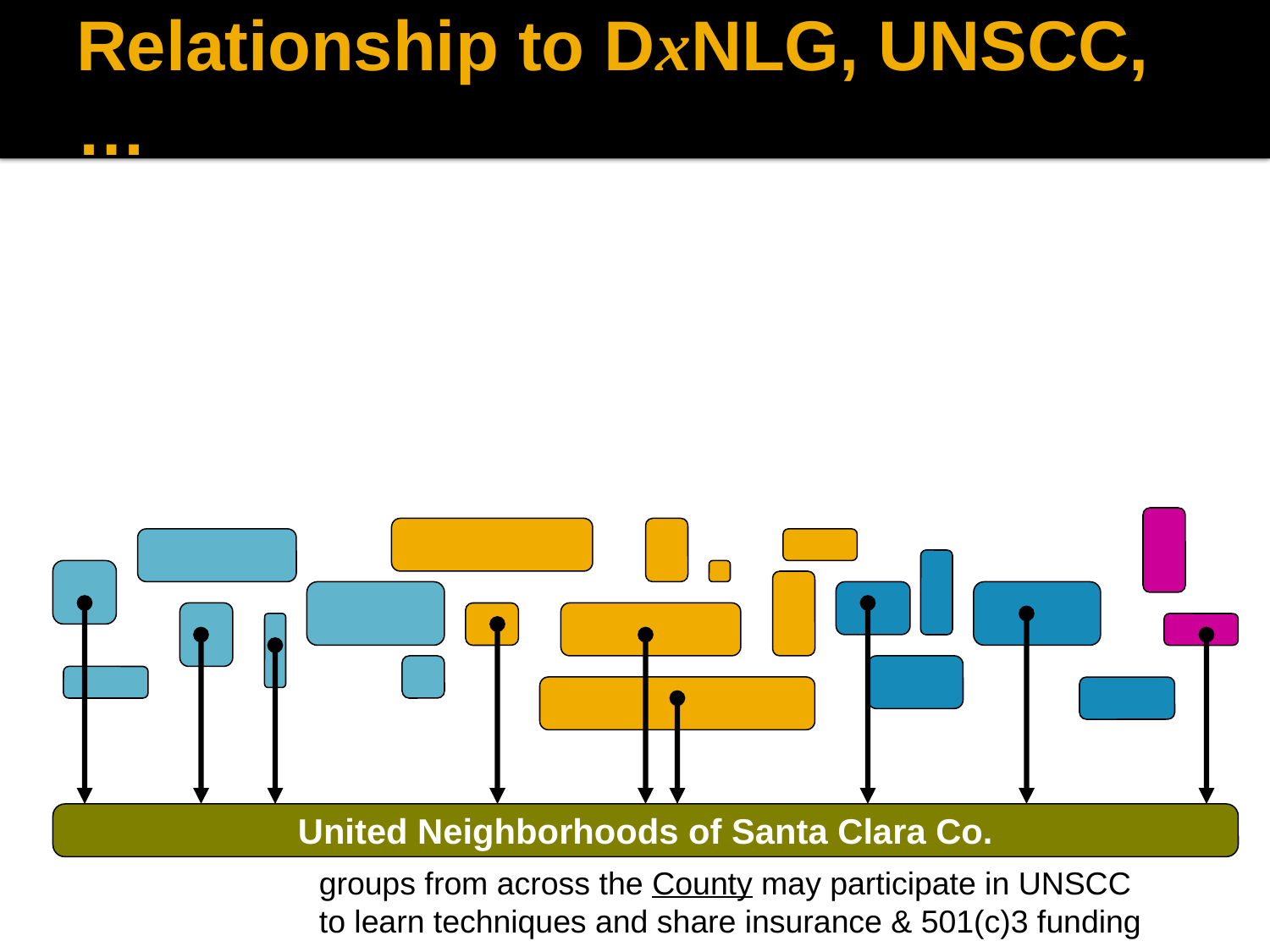

# Relationship to DxNLG, UNSCC, …

United Neighborhoods of Santa Clara Co.
groups from across the County may participate in UNSCC
to learn techniques and share insurance & 501(c)3 funding